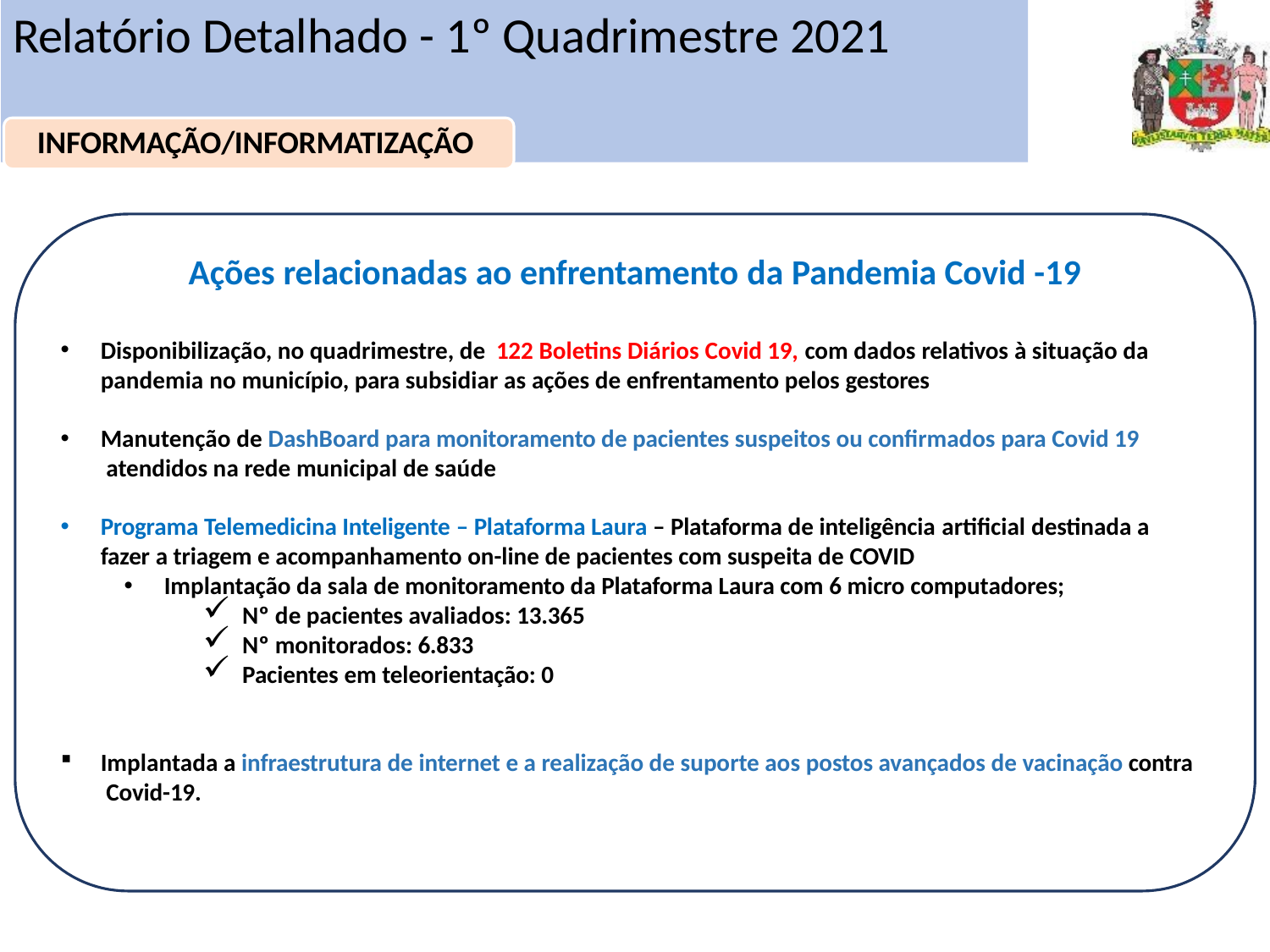

# Relatório Detalhado - 1º Quadrimestre 2021

Apoio à Gestão do SUS

INFORMAÇÃO/INFORMATIZAÇÃO

Ações relacionadas ao enfrentamento da Pandemia Covid -19

Disponibilização, no quadrimestre, de 122 Boletins Diários Covid 19, com dados relativos à situação da  pandemia no município, para subsidiar as ações de enfrentamento pelos gestores

Manutenção de DashBoard para monitoramento de pacientes suspeitos ou confirmados para Covid 19  atendidos na rede municipal de saúde

Programa Telemedicina Inteligente – Plataforma Laura – Plataforma de inteligência artificial destinada a  fazer a triagem e acompanhamento on-line de pacientes com suspeita de COVID
Implantação da sala de monitoramento da Plataforma Laura com 6 micro computadores;
Nº de pacientes avaliados: 13.365
Nº monitorados: 6.833
Pacientes em teleorientação: 0

Implantada a infraestrutura de internet e a realização de suporte aos postos avançados de vacinação contra  Covid-19.